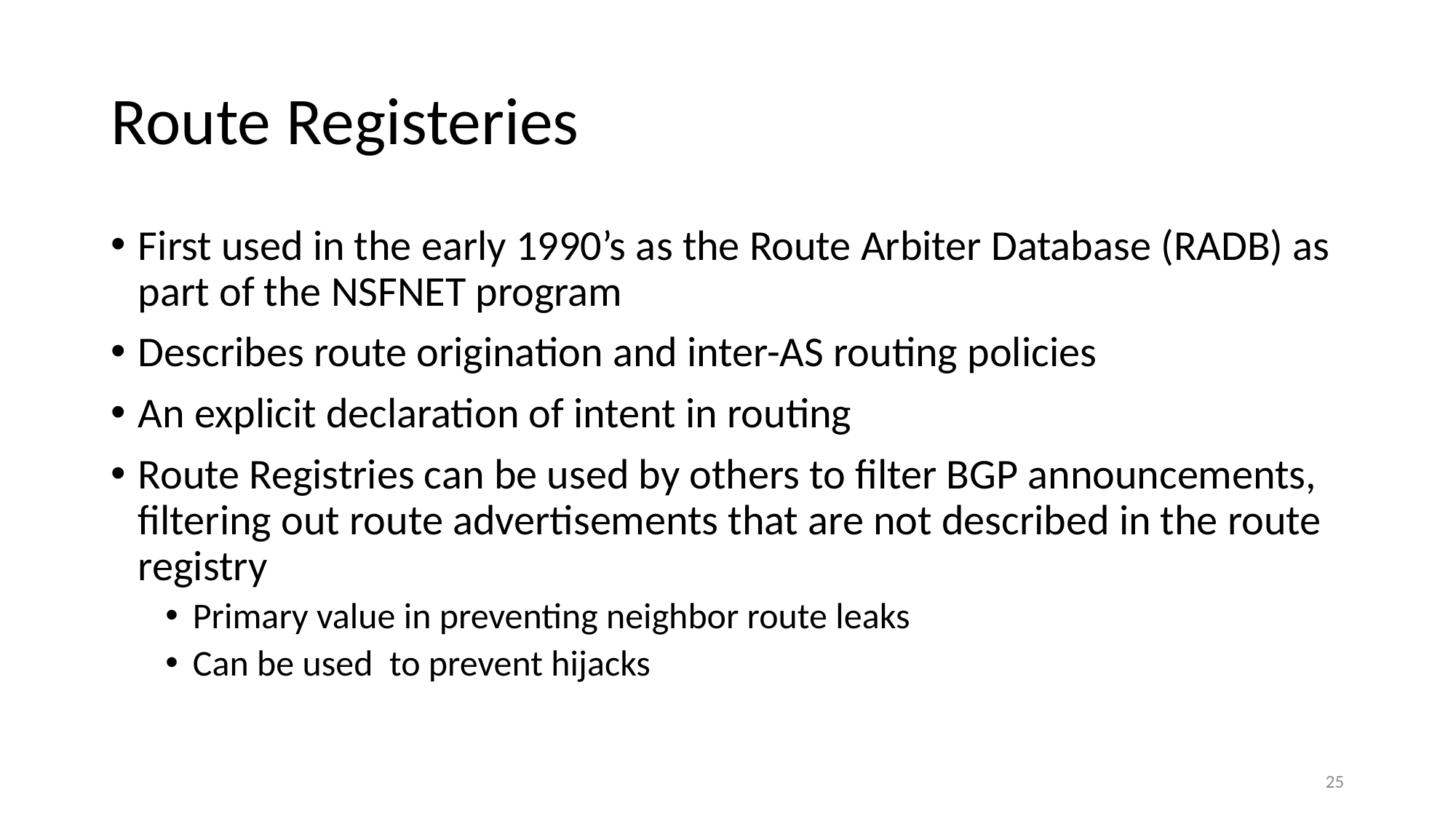

# Route Registeries
First used in the early 1990’s as the Route Arbiter Database (RADB) as part of the NSFNET program
Describes route origination and inter-AS routing policies
An explicit declaration of intent in routing
Route Registries can be used by others to filter BGP announcements, filtering out route advertisements that are not described in the route registry
Primary value in preventing neighbor route leaks
Can be used  to prevent hijacks

25